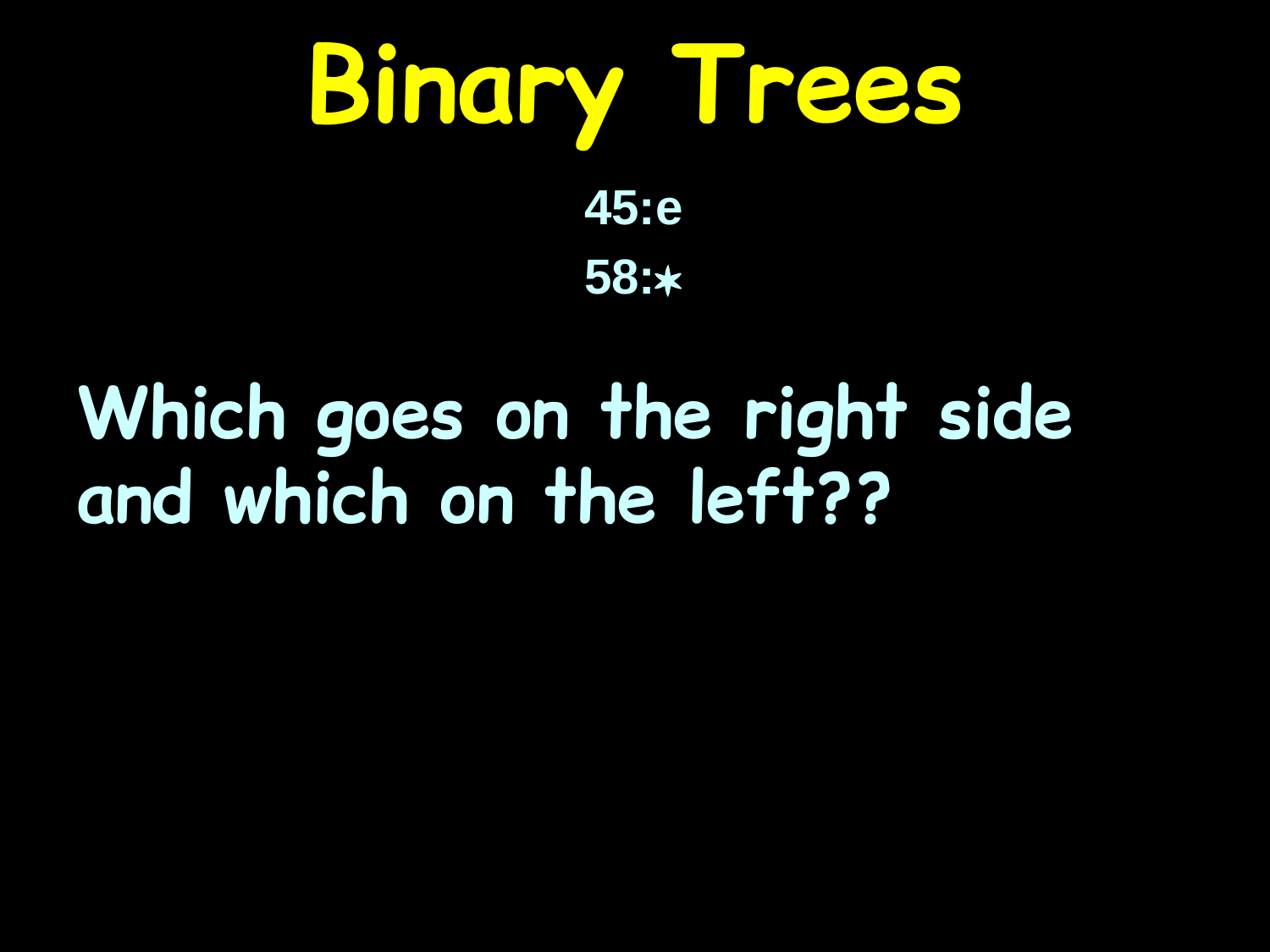

# Binary Trees
				45:e
				58:∗

Which goes on the right side and which on the left??